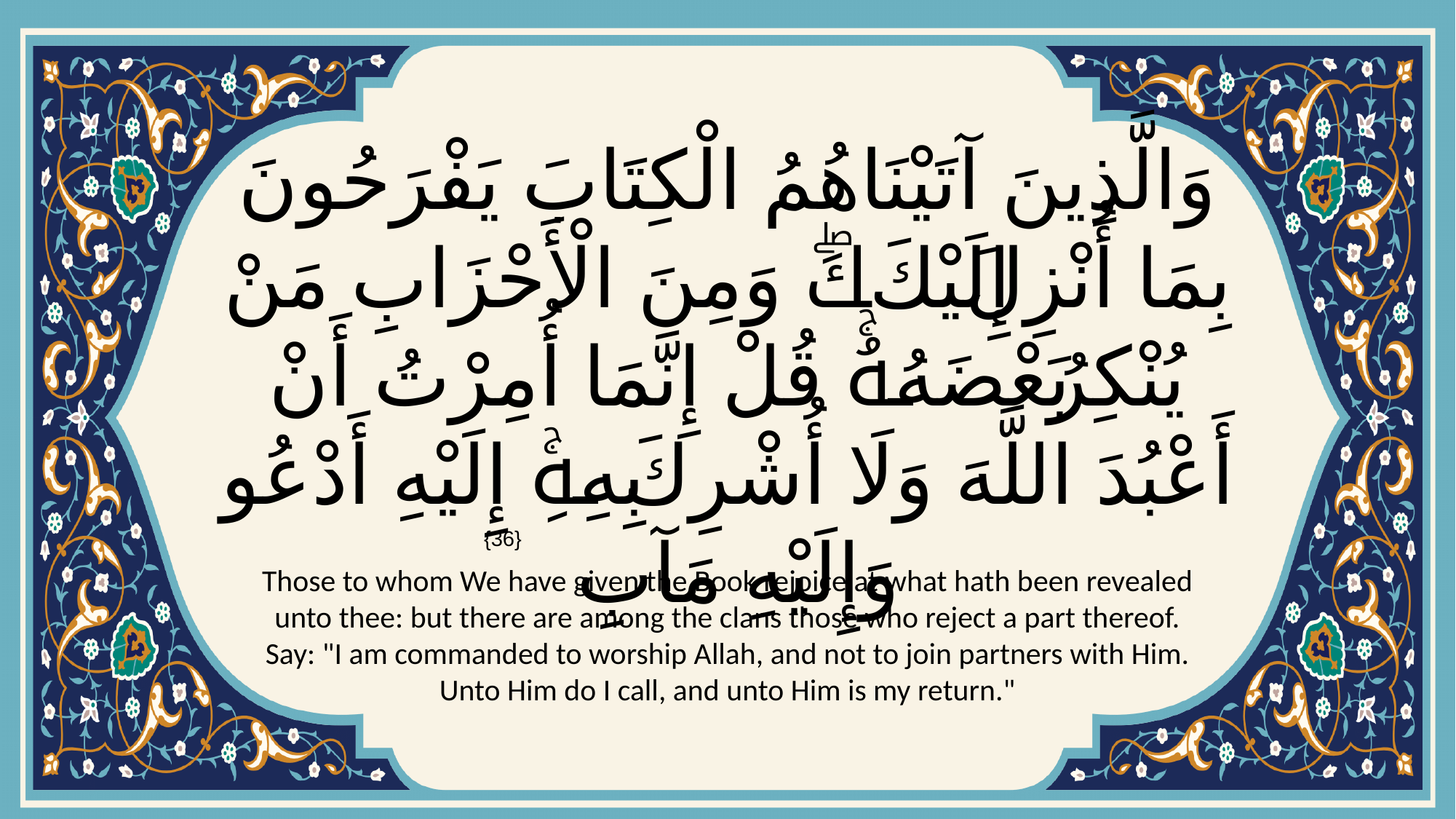

# وَالَّذِينَ آتَيْنَاهُمُ الْكِتَابَ يَفْرَحُونَ بِمَا أُنْزِلَ إِلَيْكَۖ وَمِنَ الْأَحْزَابِ مَنْ يُنْكِرُ بَعْضَهُۚ قُلْ إِنَّمَا أُمِرْتُ أَنْ أَعْبُدَ اللَّهَ وَلَا أُشْرِكَ بِهِۚ إِلَيْهِ أَدْعُو وَإِلَيْهِ مَآبِ
{36}
Those to whom We have given the Book rejoice at what hath been revealed unto thee: but there are among the clans those who reject a part thereof. Say: "I am commanded to worship Allah, and not to join partners with Him. Unto Him do I call, and unto Him is my return."